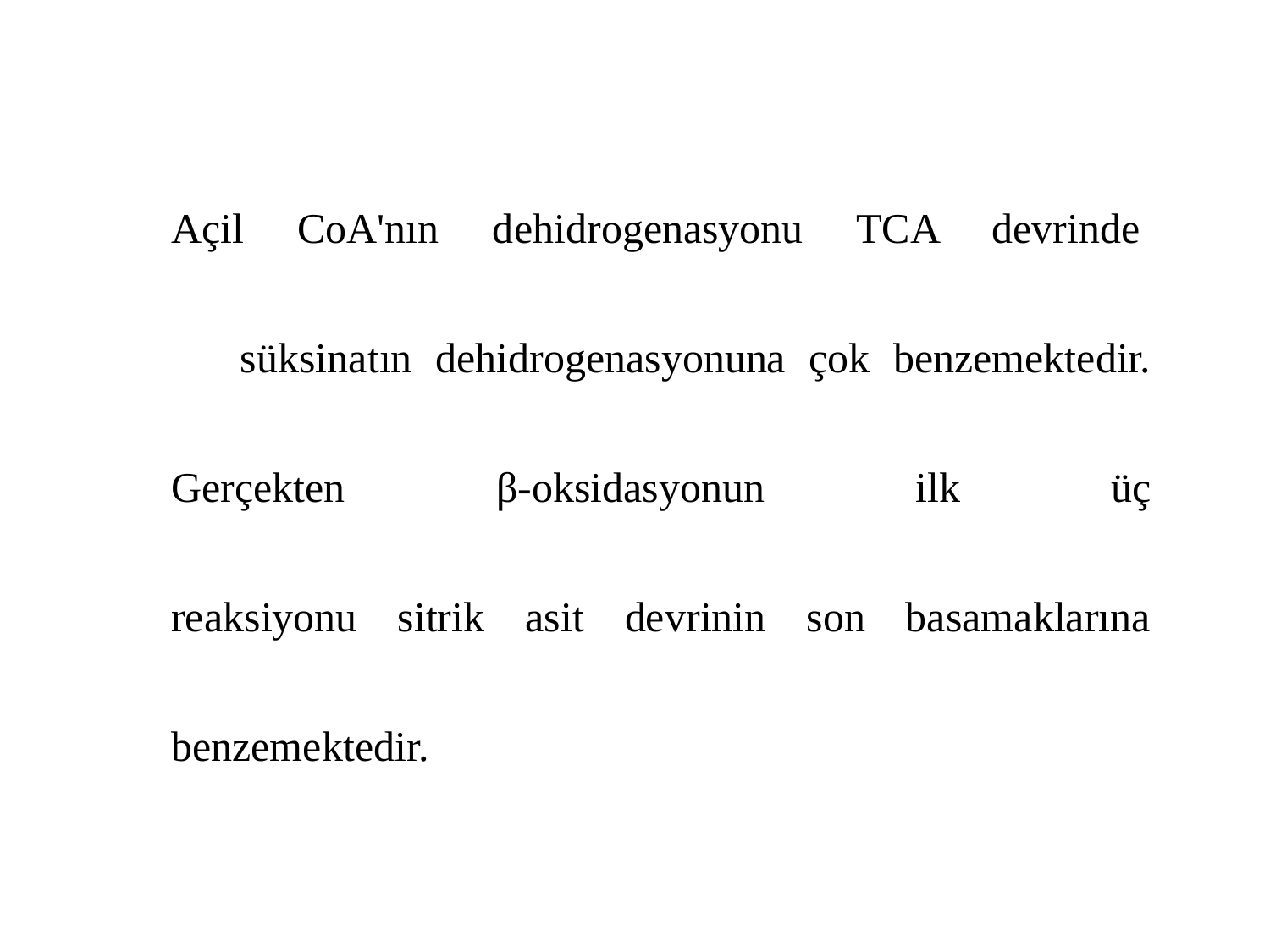

Açil     CoA'nın     dehidrogenasyonu     TCA     devrinde     süksinatın dehidrogenasyonuna çok benzemektedir. Gerçekten β-oksidasyonun ilk üç
reaksiyonu sitrik asit devrinin son basamaklarına benzemektedir.